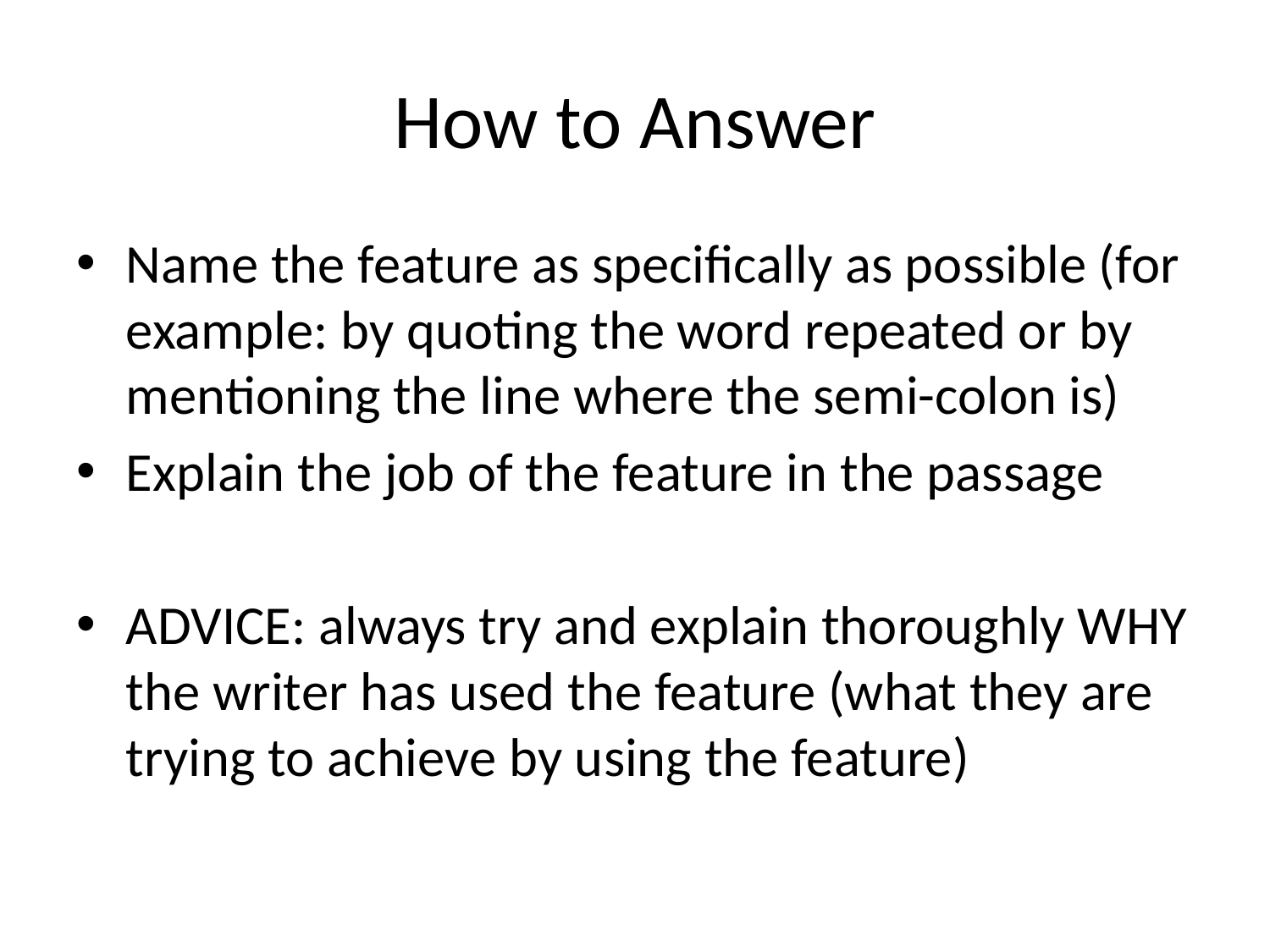

# How to Answer
Name the feature as specifically as possible (for example: by quoting the word repeated or by mentioning the line where the semi-colon is)
Explain the job of the feature in the passage

ADVICE: always try and explain thoroughly WHY the writer has used the feature (what they are trying to achieve by using the feature)